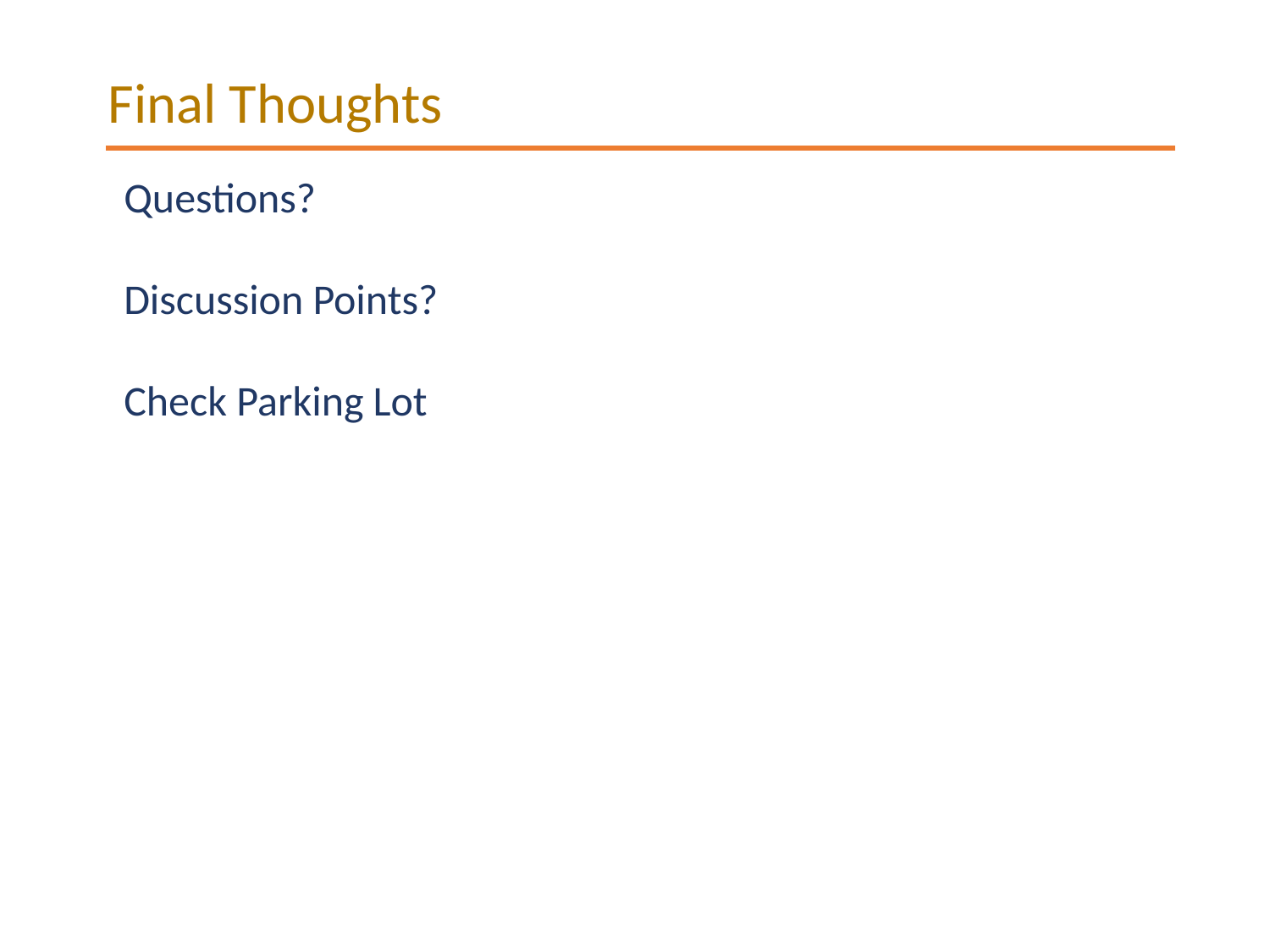

Final Thoughts
Questions?

Discussion Points?

Check Parking Lot